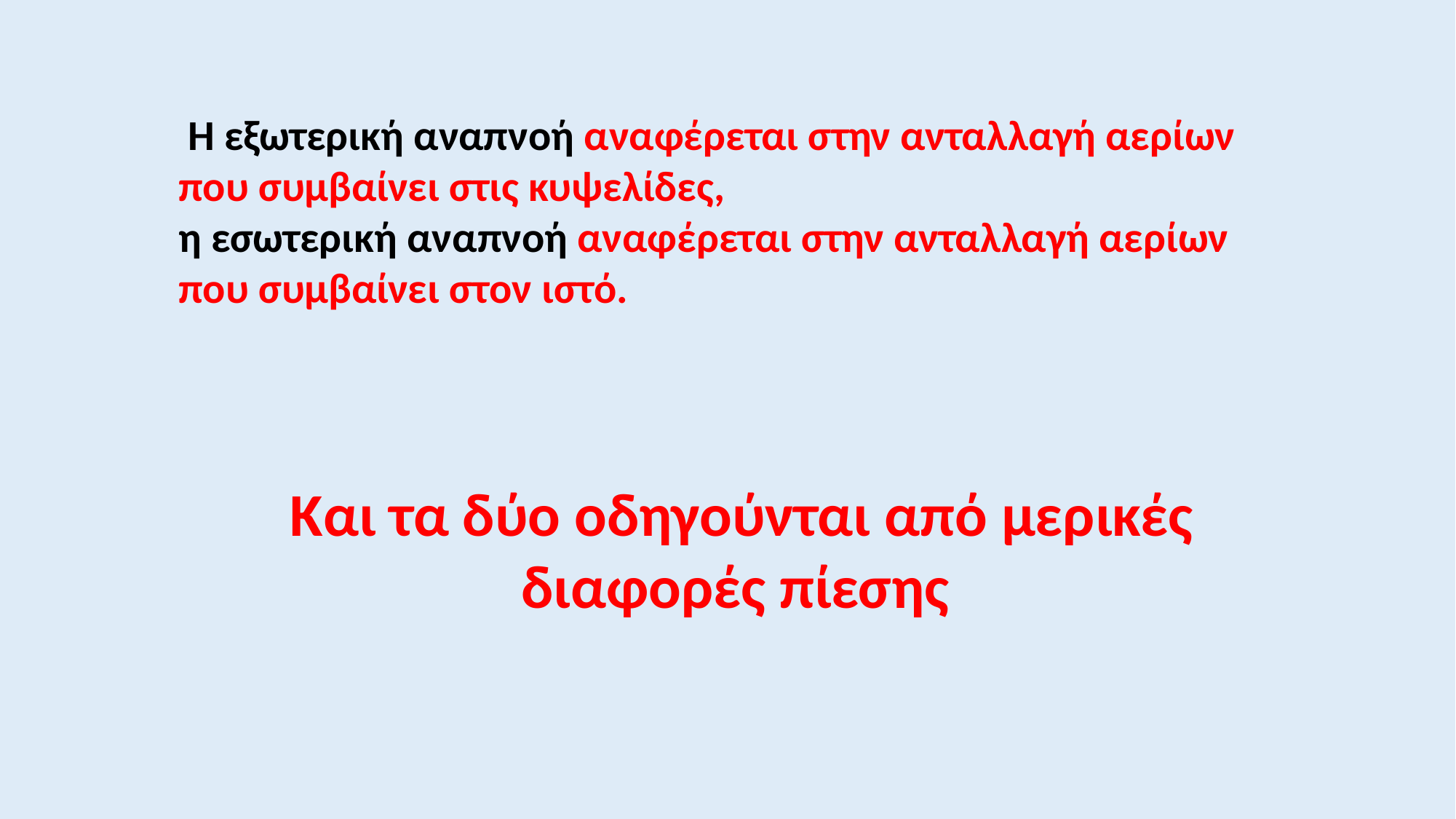

Η εξωτερική αναπνοή αναφέρεται στην ανταλλαγή αερίων που συμβαίνει στις κυψελίδες,
η εσωτερική αναπνοή αναφέρεται στην ανταλλαγή αερίων που συμβαίνει στον ιστό.

Και τα δύο οδηγούνται από μερικές διαφορές πίεσης